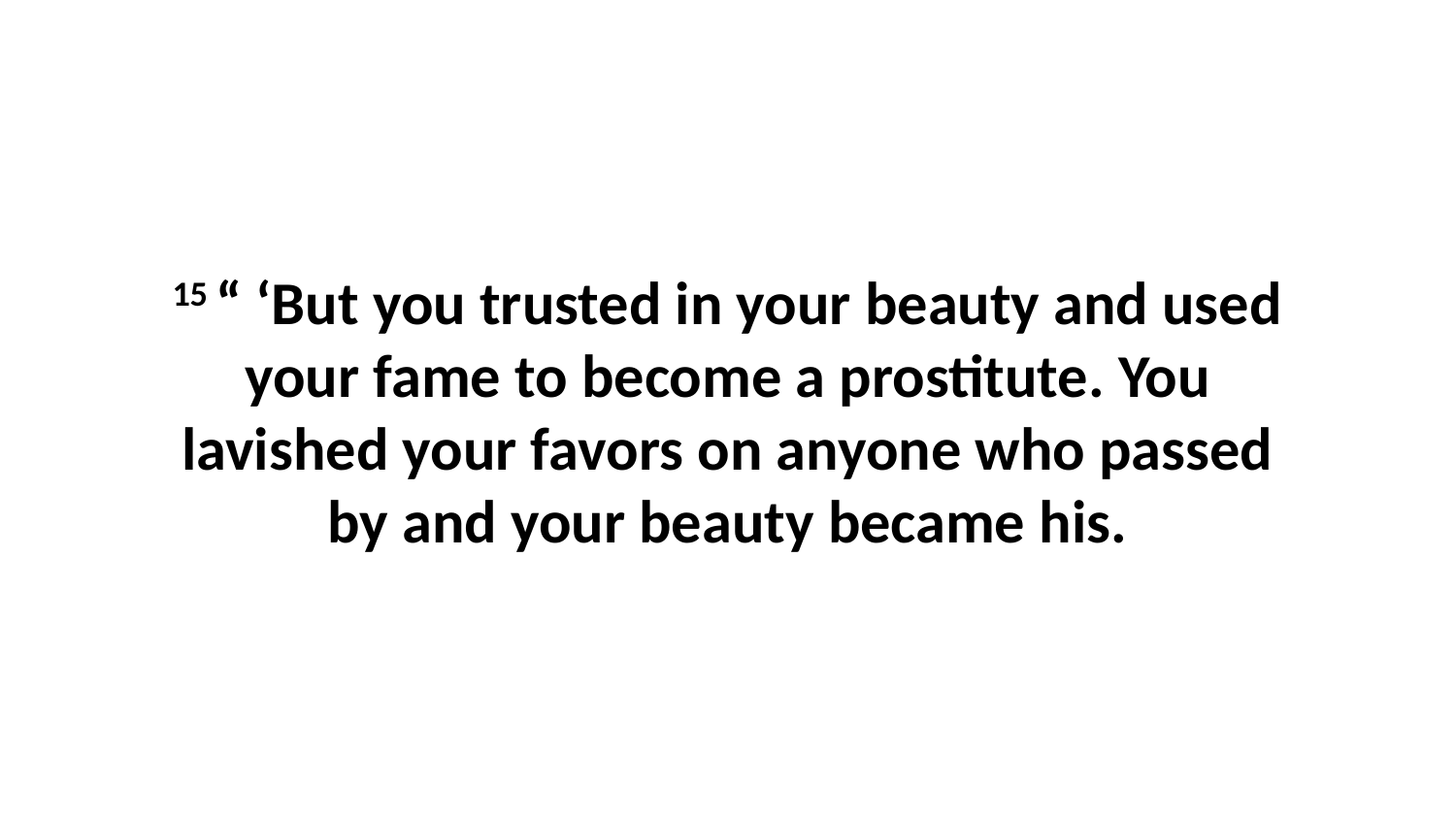

15 “ ‘But you trusted in your beauty and used your fame to become a prostitute. You lavished your favors on anyone who passed by and your beauty became his.